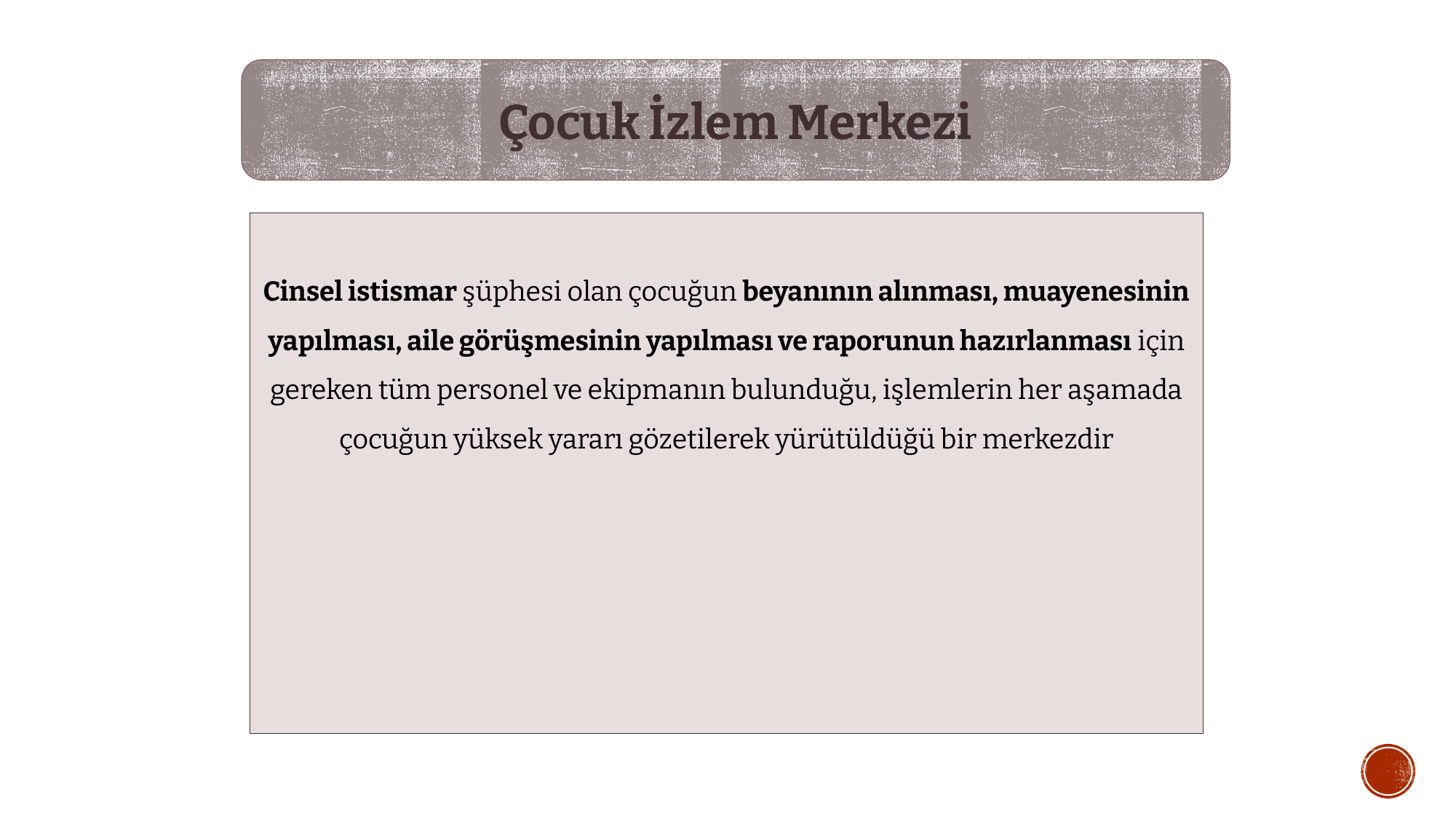

Çocuk İzlem Merkezi

Cinsel istismar şüphesi olan çocuğun beyanının alınması, muayenesinin yapılması, aile görüşmesinin yapılması ve raporunun hazırlanması için gereken tüm personel ve ekipmanın bulunduğu, işlemlerin her aşamada çocuğun yüksek yararı gözetilerek yürütüldüğü bir merkezdir